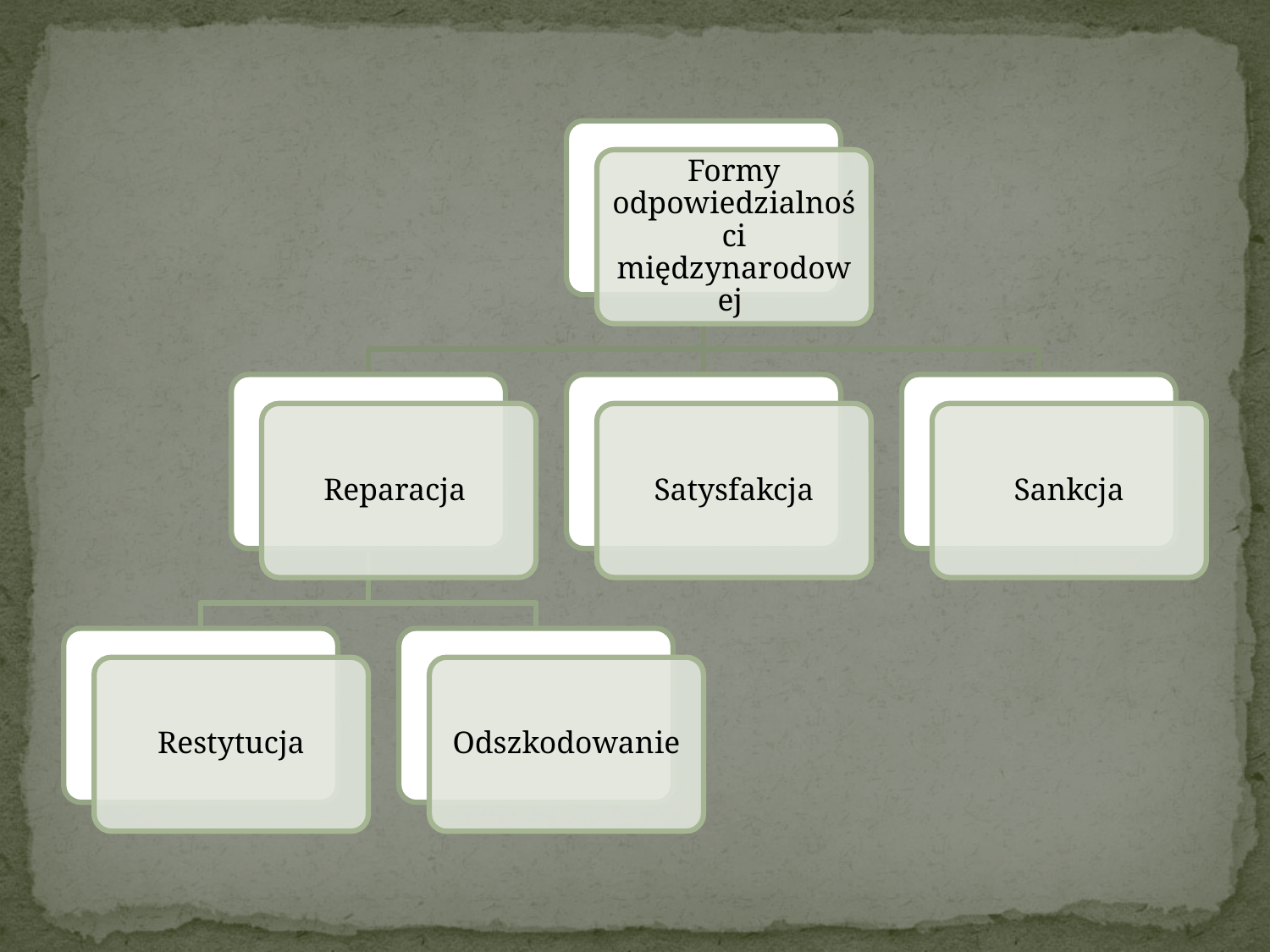

Formy odpowiedzialności międzynarodowej
Reparacja
Restytucja
Odszkodowanie
Satysfakcja
Sankcja